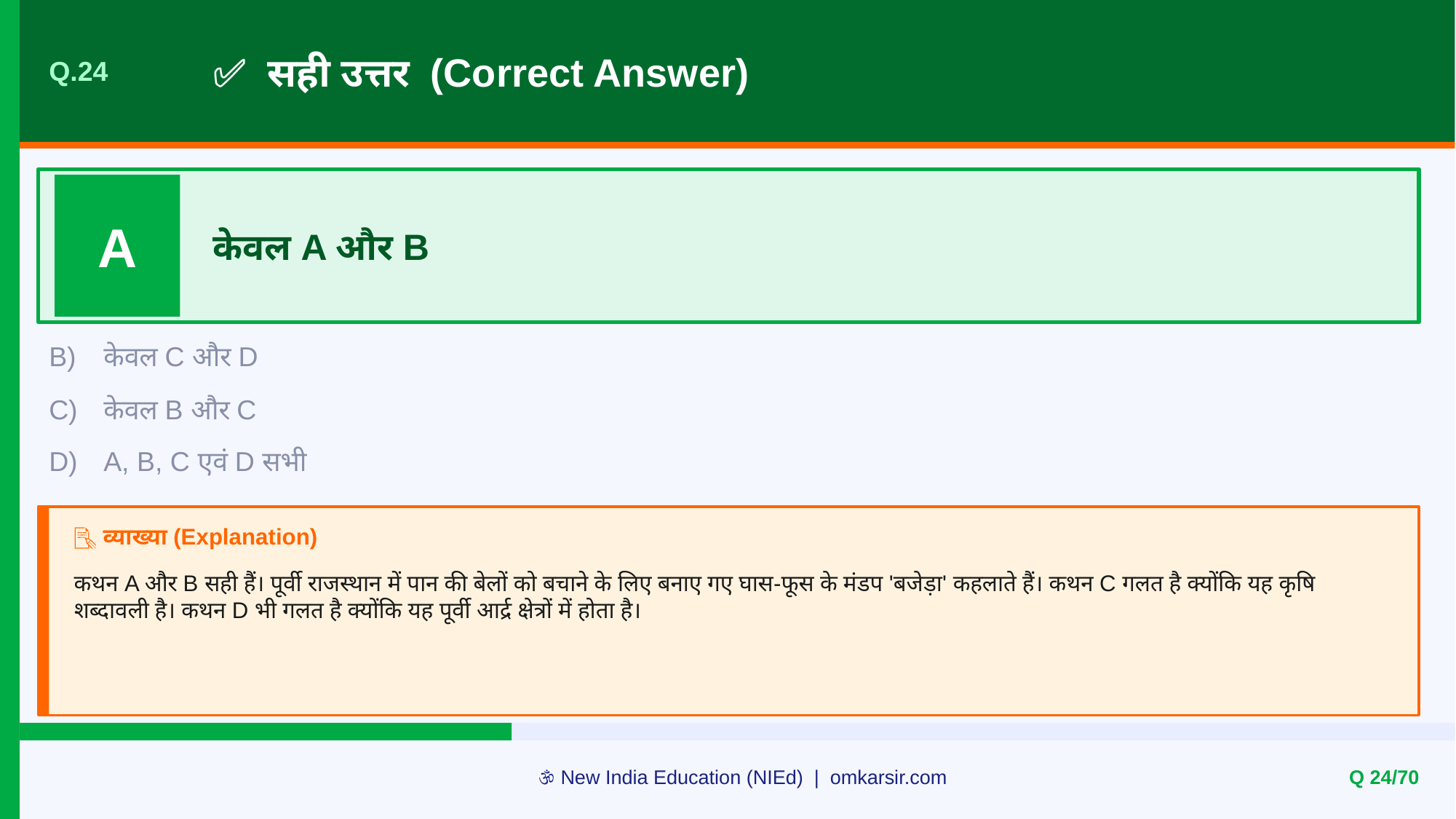

✅  सही उत्तर  (Correct Answer)
Q.24

A
केवल A और B
B)
केवल C और D
C)
केवल B और C
D)
A, B, C एवं D सभी

📝 व्याख्या (Explanation)
कथन A और B सही हैं। पूर्वी राजस्थान में पान की बेलों को बचाने के लिए बनाए गए घास-फूस के मंडप 'बजेड़ा' कहलाते हैं। कथन C गलत है क्योंकि यह कृषि शब्दावली है। कथन D भी गलत है क्योंकि यह पूर्वी आर्द्र क्षेत्रों में होता है।

🕉️ New India Education (NIEd)  |  omkarsir.com
Q 24/70